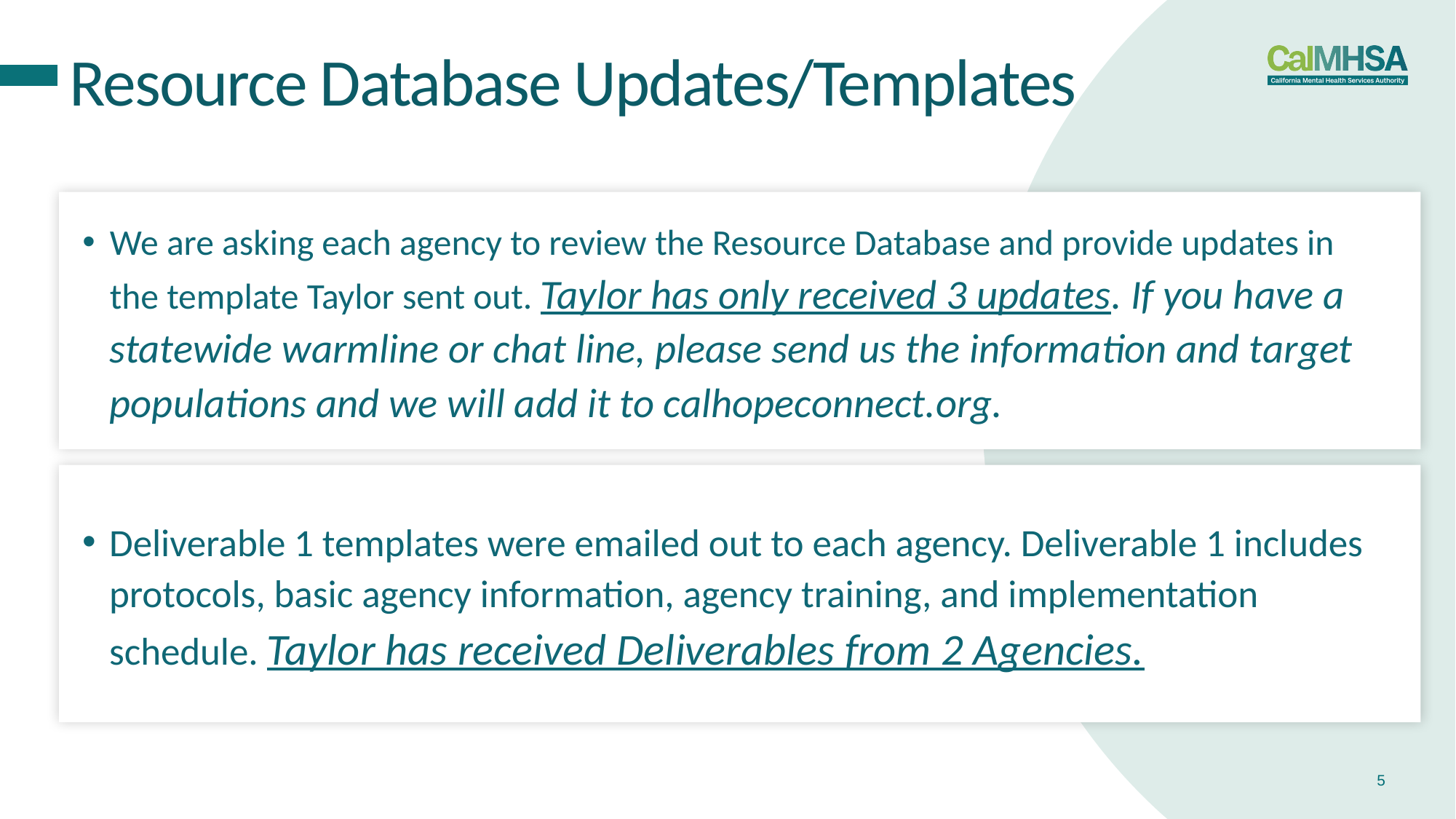

# Resource Database Updates/Templates
We are asking each agency to review the Resource Database and provide updates in the template Taylor sent out. Taylor has only received 3 updates. If you have a statewide warmline or chat line, please send us the information and target populations and we will add it to calhopeconnect.org.
Deliverable 1 templates were emailed out to each agency. Deliverable 1 includes protocols, basic agency information, agency training, and implementation schedule. Taylor has received Deliverables from 2 Agencies.
5